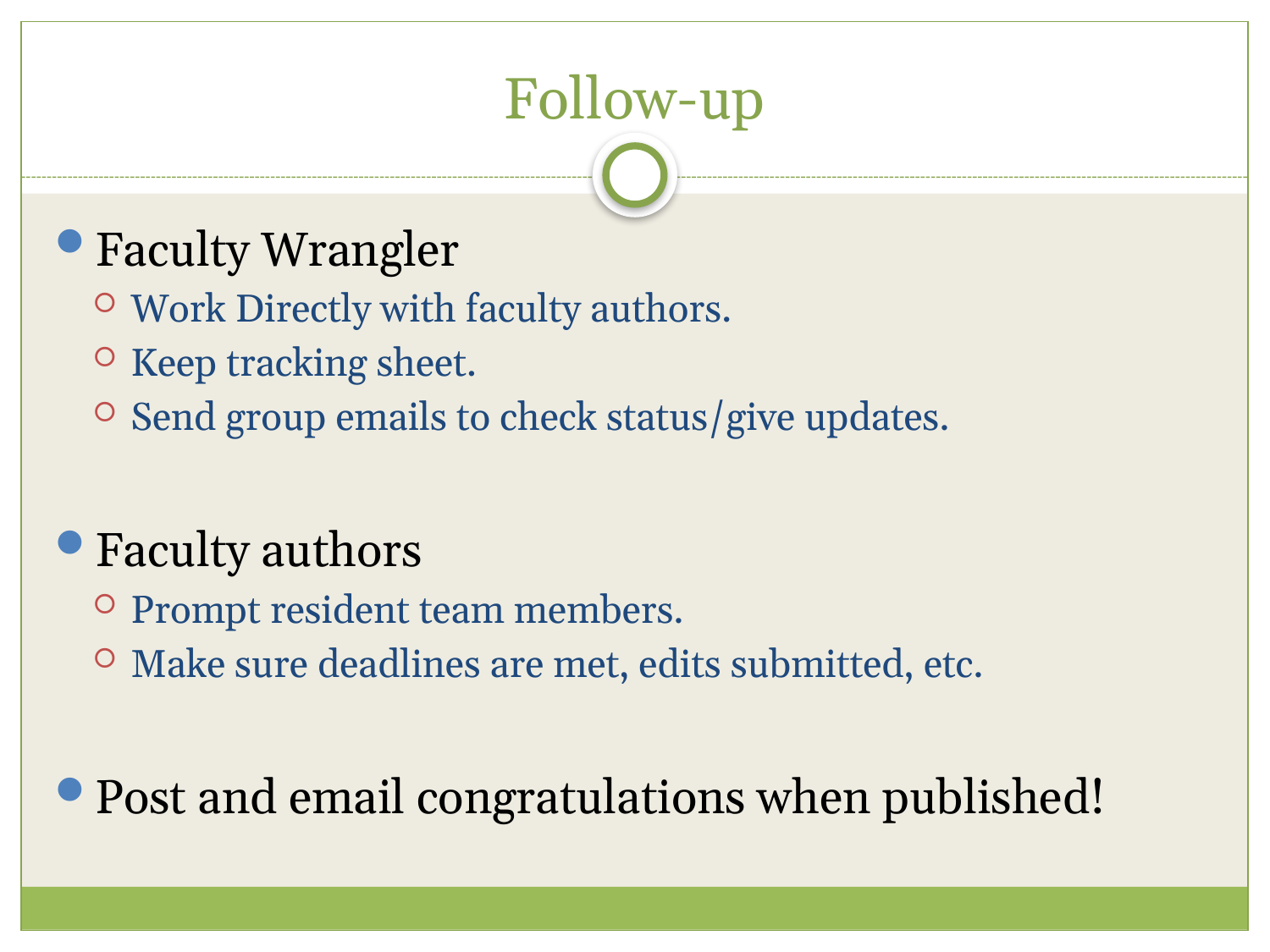

# Follow-up
Faculty Wrangler
Work Directly with faculty authors.
Keep tracking sheet.
Send group emails to check status/give updates.

Faculty authors
Prompt resident team members.
Make sure deadlines are met, edits submitted, etc.

Post and email congratulations when published!